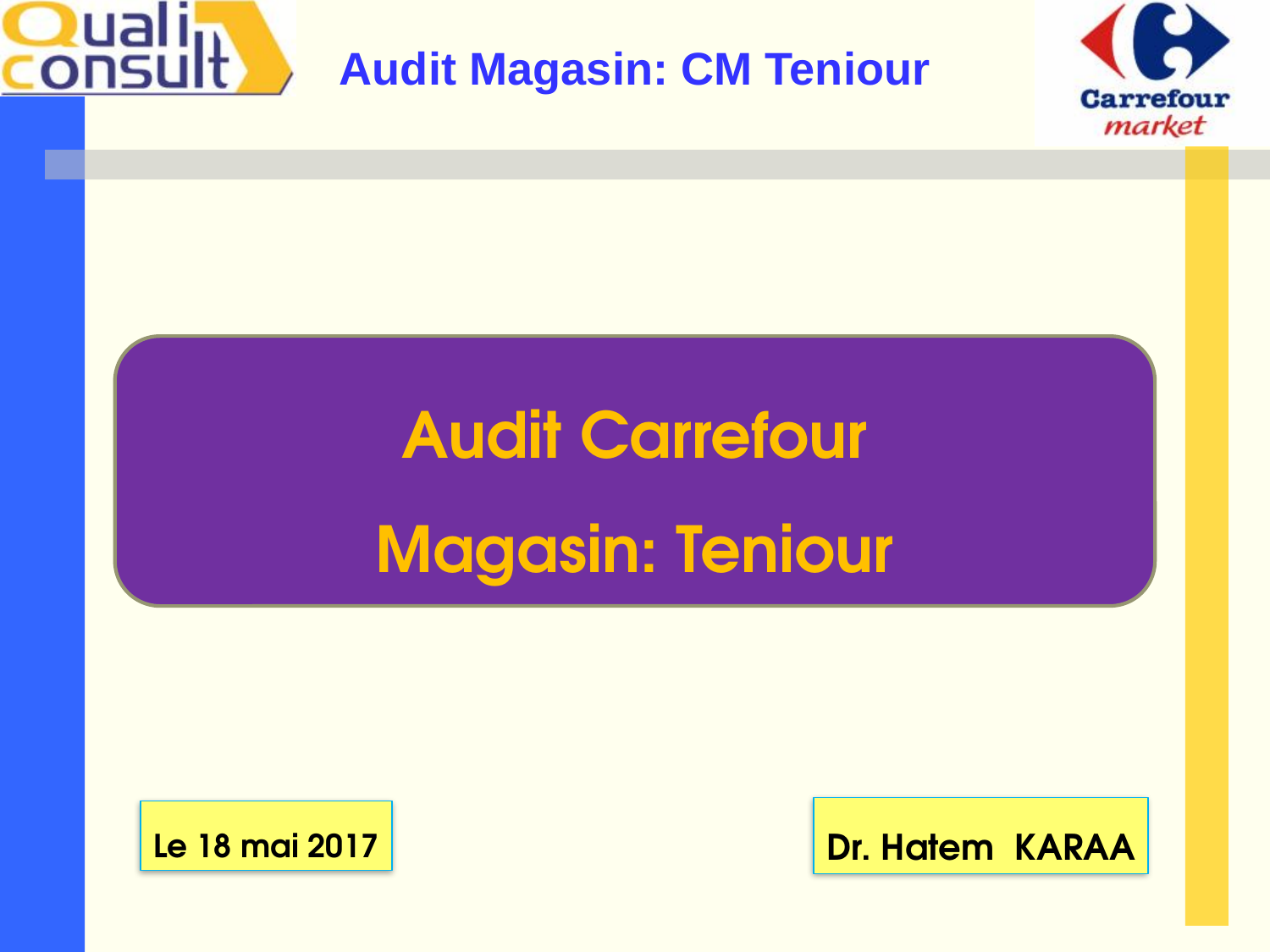

Audit Carrefour
Magasin: Teniour
Dr. Hatem  KARAA
Le 18 mai 2017